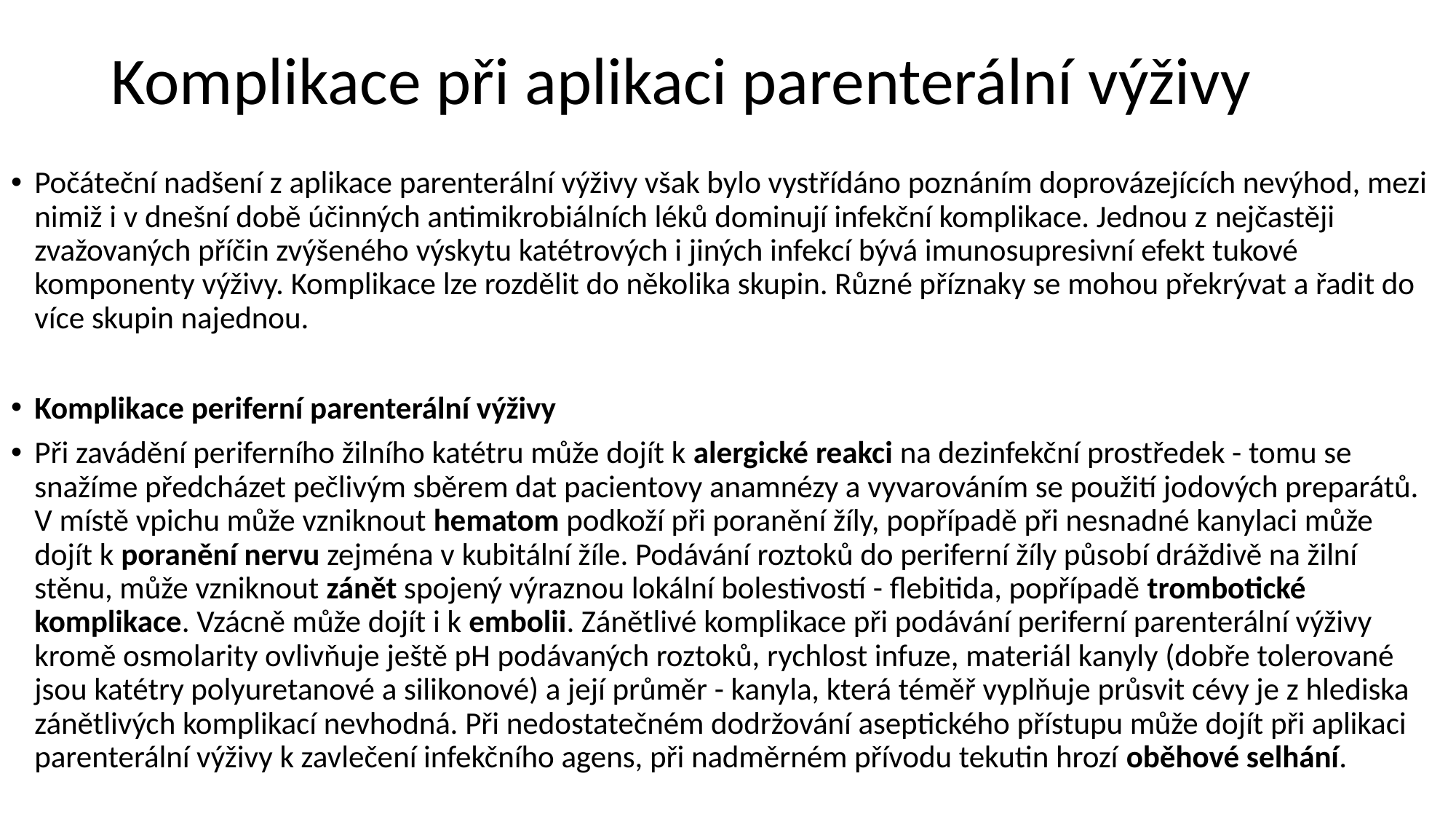

# Komplikace při aplikaci parenterální výživy
Počáteční nadšení z aplikace parenterální výživy však bylo vystřídáno poznáním doprovázejících nevýhod, mezi nimiž i v dnešní době účinných antimikrobiálních léků dominují infekční komplikace. Jednou z nejčastěji zvažovaných příčin zvýšeného výskytu katétrových i jiných infekcí bývá imunosupresivní efekt tukové komponenty výživy. Komplikace lze rozdělit do několika skupin. Různé příznaky se mohou překrývat a řadit do více skupin najednou.

Komplikace periferní parenterální výživy
Při zavádění periferního žilního katétru může dojít k alergické reakci na dezinfekční prostředek - tomu se snažíme předcházet pečlivým sběrem dat pacientovy anamnézy a vyvarováním se použití jodových preparátů. V místě vpichu může vzniknout hematom podkoží při poranění žíly, popřípadě při nesnadné kanylaci může dojít k poranění nervu zejména v kubitální žíle. Podávání roztoků do periferní žíly působí dráždivě na žilní stěnu, může vzniknout zánět spojený výraznou lokální bolestivostí - flebitida, popřípadě trombotické komplikace. Vzácně může dojít i k embolii. Zánětlivé komplikace při podávání periferní parenterální výživy kromě osmolarity ovlivňuje ještě pH podávaných roztoků, rychlost infuze, materiál kanyly (dobře tolerované jsou katétry polyuretanové a silikonové) a její průměr - kanyla, která téměř vyplňuje průsvit cévy je z hlediska zánětlivých komplikací nevhodná. Při nedostatečném dodržování aseptického přístupu může dojít při aplikaci parenterální výživy k zavlečení infekčního agens, při nadměrném přívodu tekutin hrozí oběhové selhání.